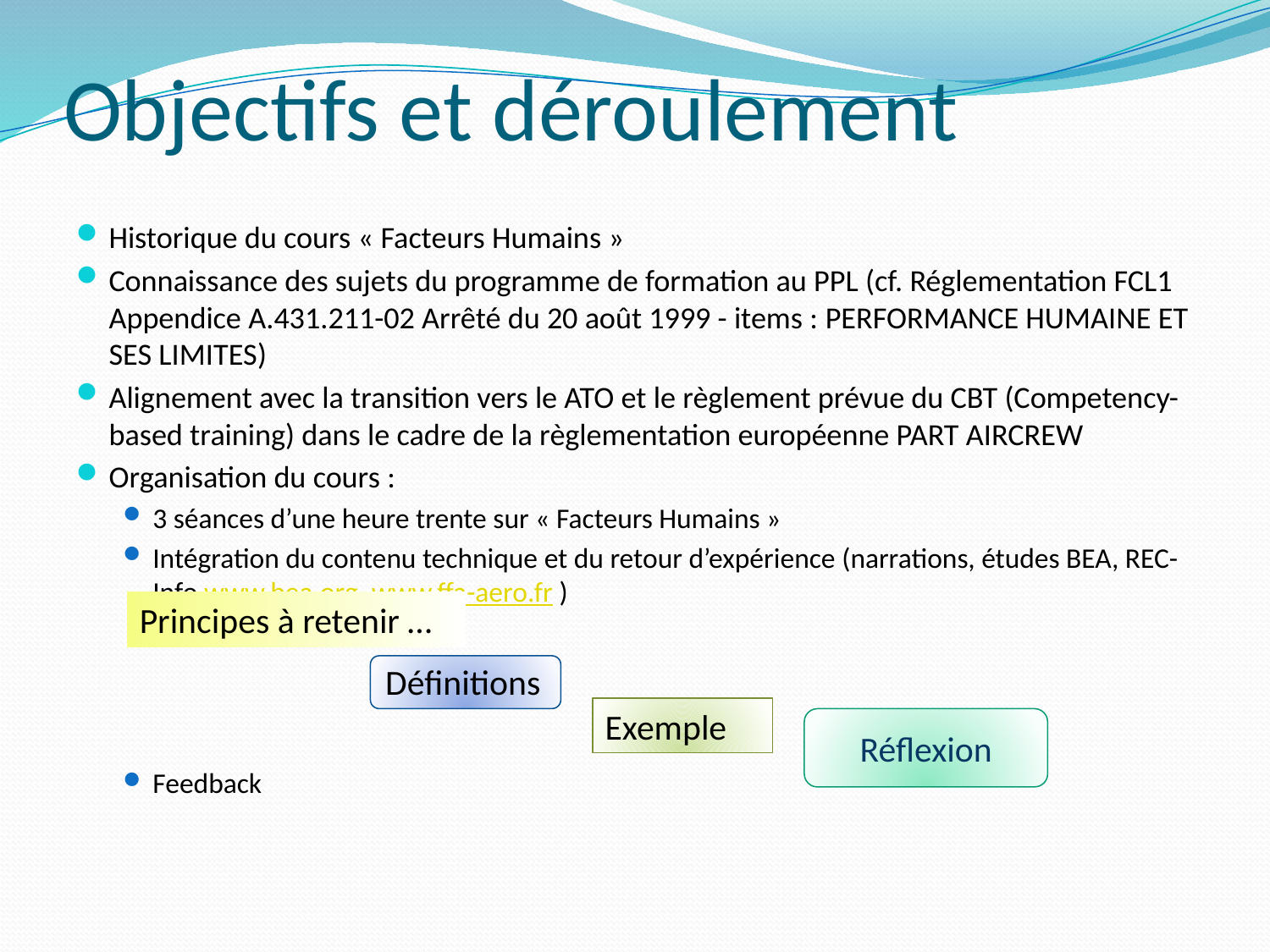

# Objectifs et déroulement
Historique du cours « Facteurs Humains »
Connaissance des sujets du programme de formation au PPL (cf. Réglementation FCL1 Appendice A.431.211-02 Arrêté du 20 août 1999 - items : Performance humaine et ses limites)
Alignement avec la transition vers le ATO et le règlement prévue du CBT (Competency-based training) dans le cadre de la règlementation européenne PART AIRCREW
Organisation du cours :
3 séances d’une heure trente sur « Facteurs Humains »
Intégration du contenu technique et du retour d’expérience (narrations, études BEA, REC-Info www.bea.org, www.ffa-aero.fr )

Feedback

Principes à retenir …
Définitions

Exemple
Réflexion